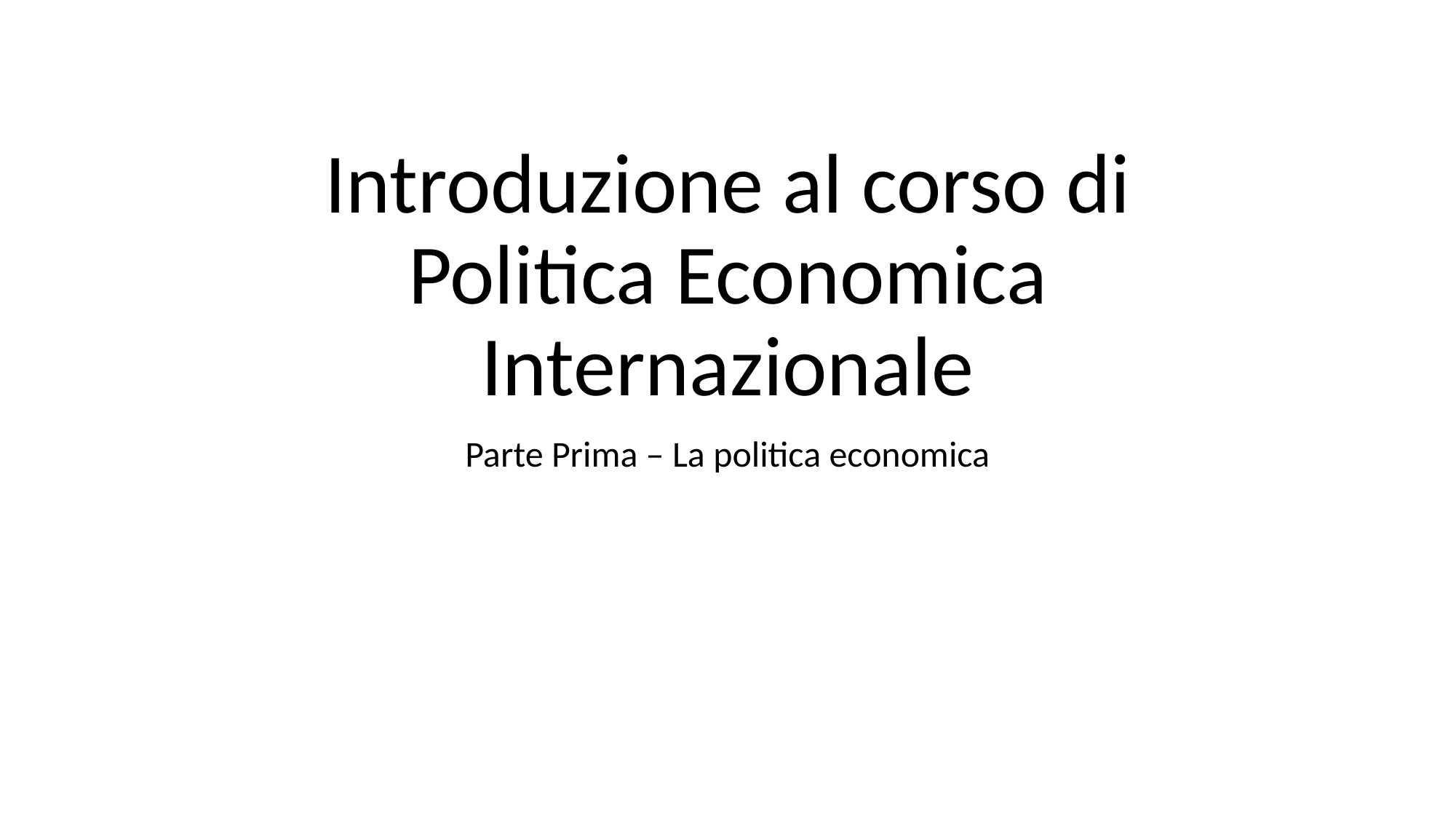

# Introduzione al corso di Politica Economica Internazionale
Parte Prima – La politica economica